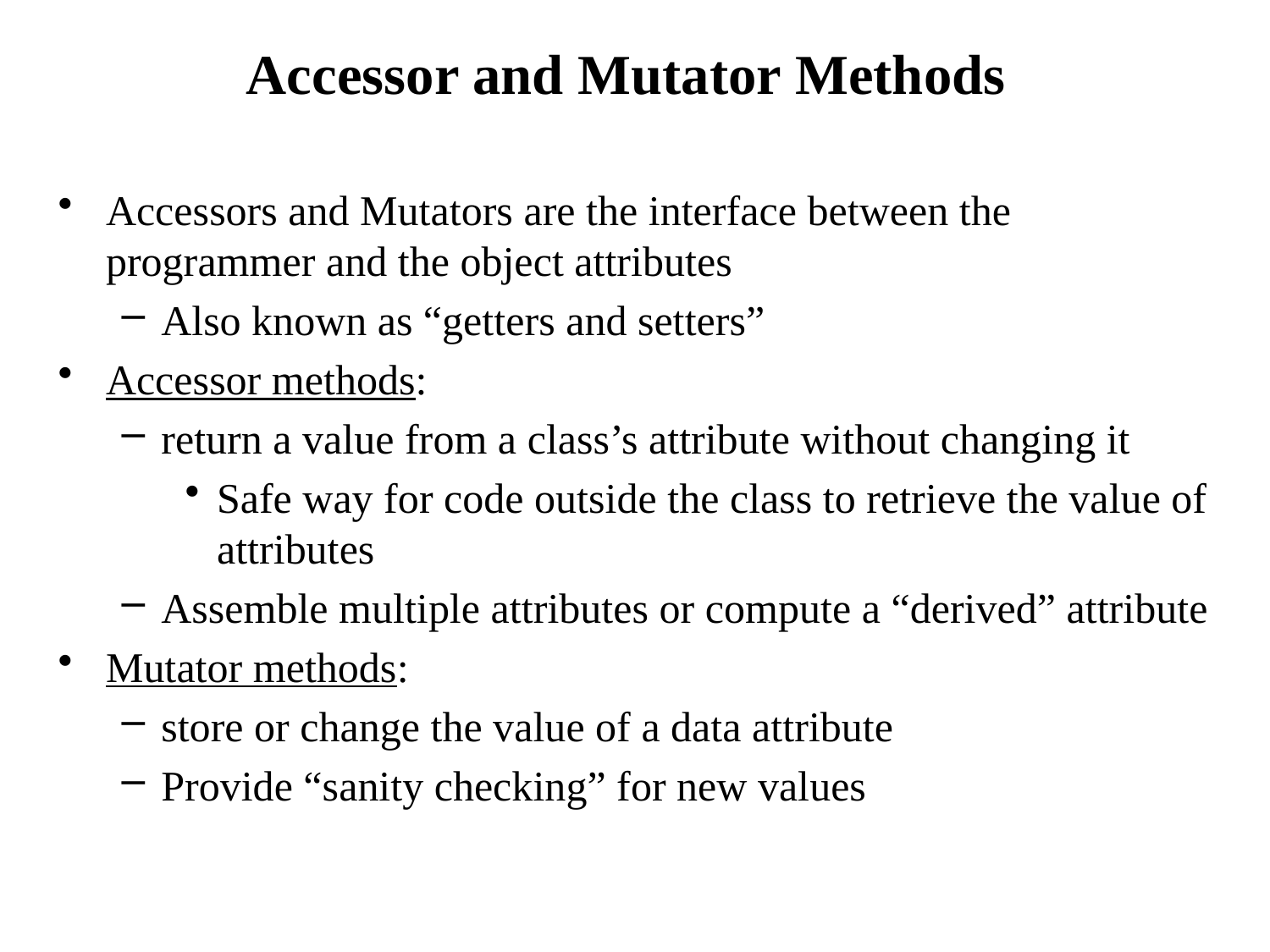

# Accessor and Mutator Methods
Accessors and Mutators are the interface between the programmer and the object attributes
Also known as “getters and setters”
Accessor methods:
return a value from a class’s attribute without changing it
Safe way for code outside the class to retrieve the value of attributes
Assemble multiple attributes or compute a “derived” attribute
Mutator methods:
store or change the value of a data attribute
Provide “sanity checking” for new values